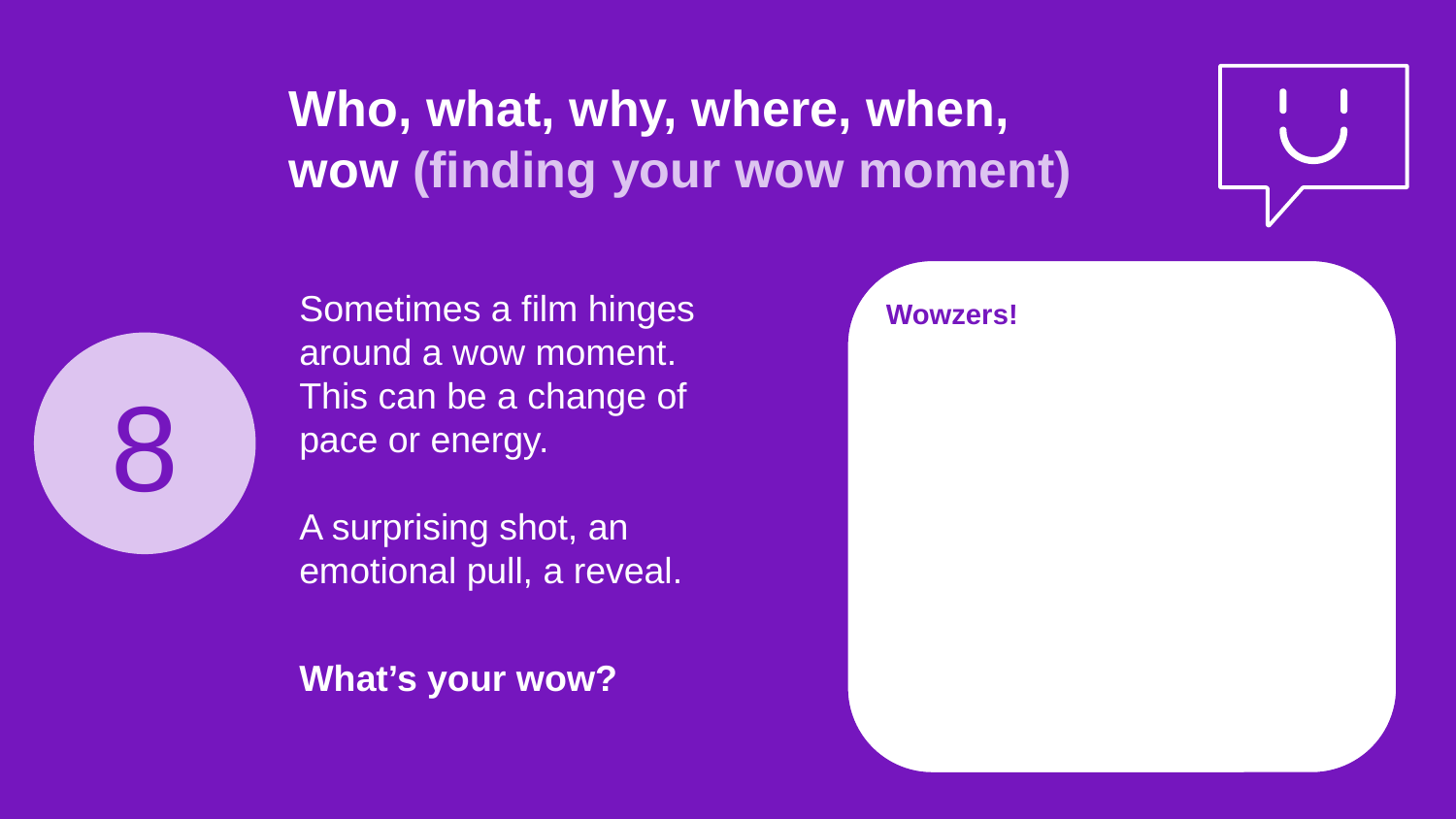

# Who, what, why, where, when, wow (finding your wow moment)

Wowzers!

Sometimes a film hinges around a wow moment. This can be a change of pace or energy.
A surprising shot, an emotional pull, a reveal.
What’s your wow?

8